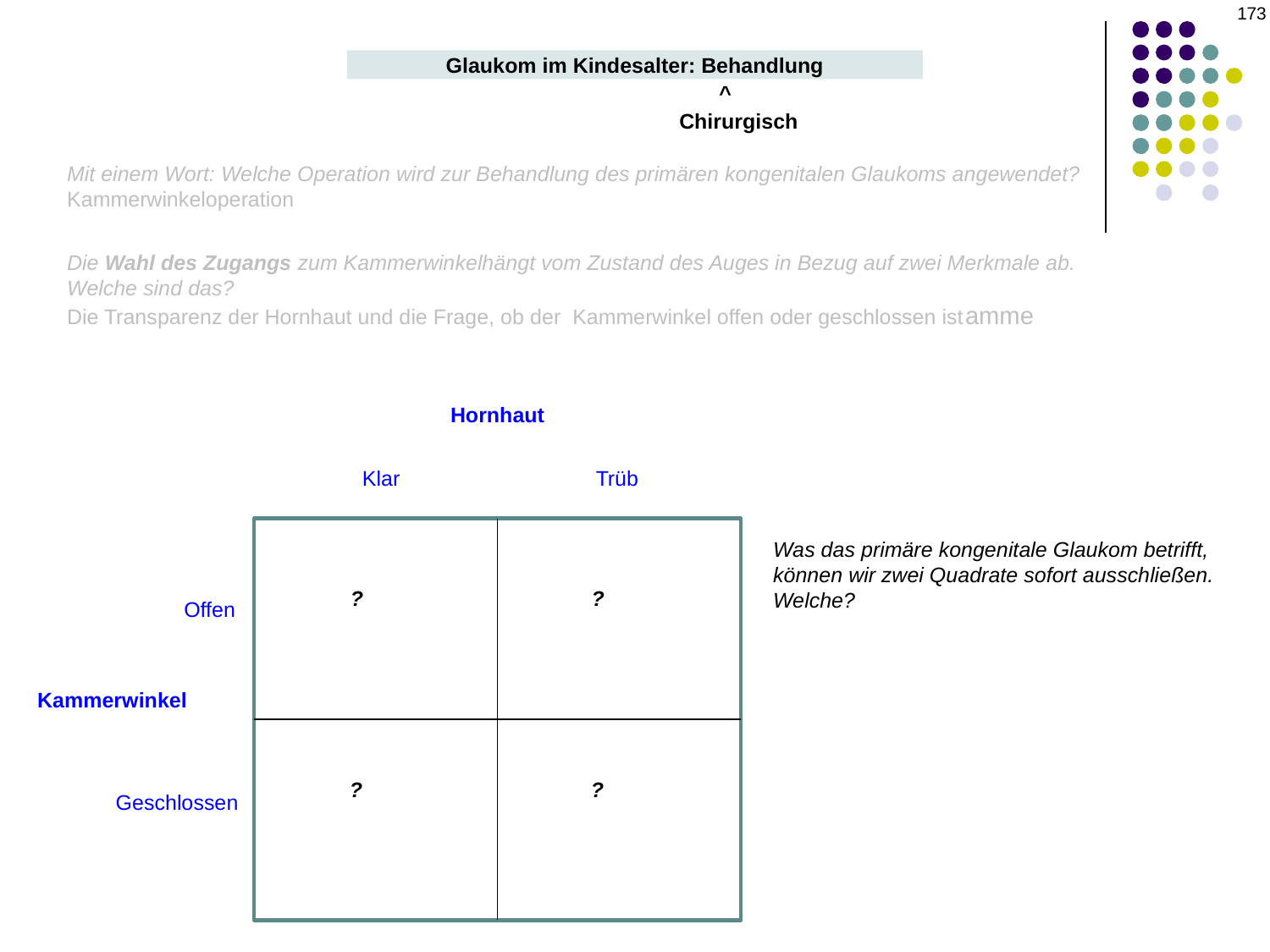

173
Glaukom im Kindesalter: Behandlung
^
Chirurgisch
Mit einem Wort: Welche Operation wird zur Behandlung des primären kongenitalen Glaukoms angewendet?
Kammerwinkeloperation

Die Wahl des Zugangs zum Kammerwinkelhängt vom Zustand des Auges in Bezug auf zwei Merkmale ab. Welche sind das?
Die Transparenz der Hornhaut und die Frage, ob der  Kammerwinkel offen oder geschlossen istamme
Hornhaut
Klar
Trüb

Was das primäre kongenitale Glaukom betrifft, können wir zwei Quadrate sofort ausschließen. Welche?
?
?
Offen
Kammerwinkel
?
?
Geschlossen